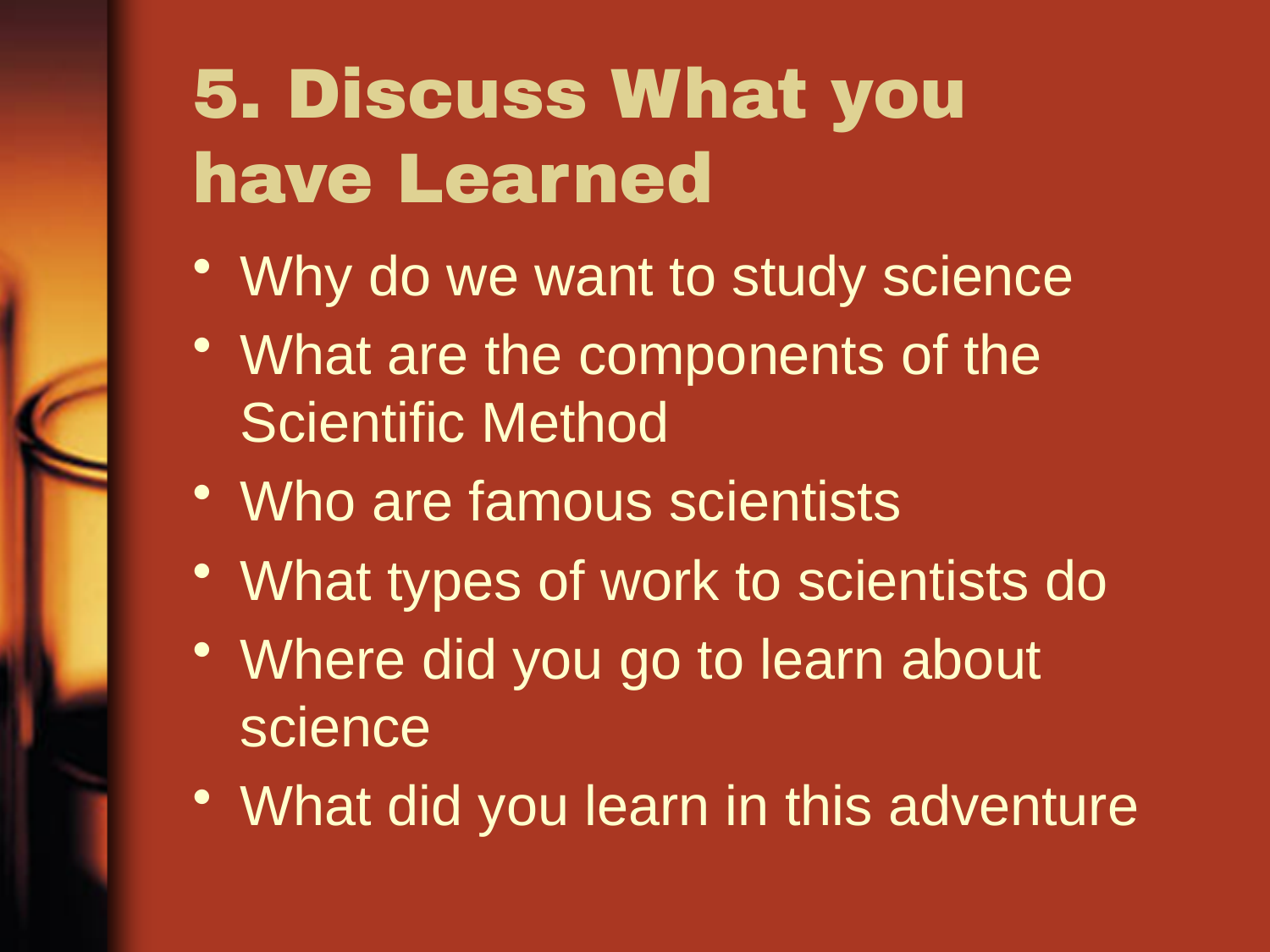

# 5. Discuss What you have Learned
Why do we want to study science
What are the components of the Scientific Method
Who are famous scientists
What types of work to scientists do
Where did you go to learn about science
What did you learn in this adventure